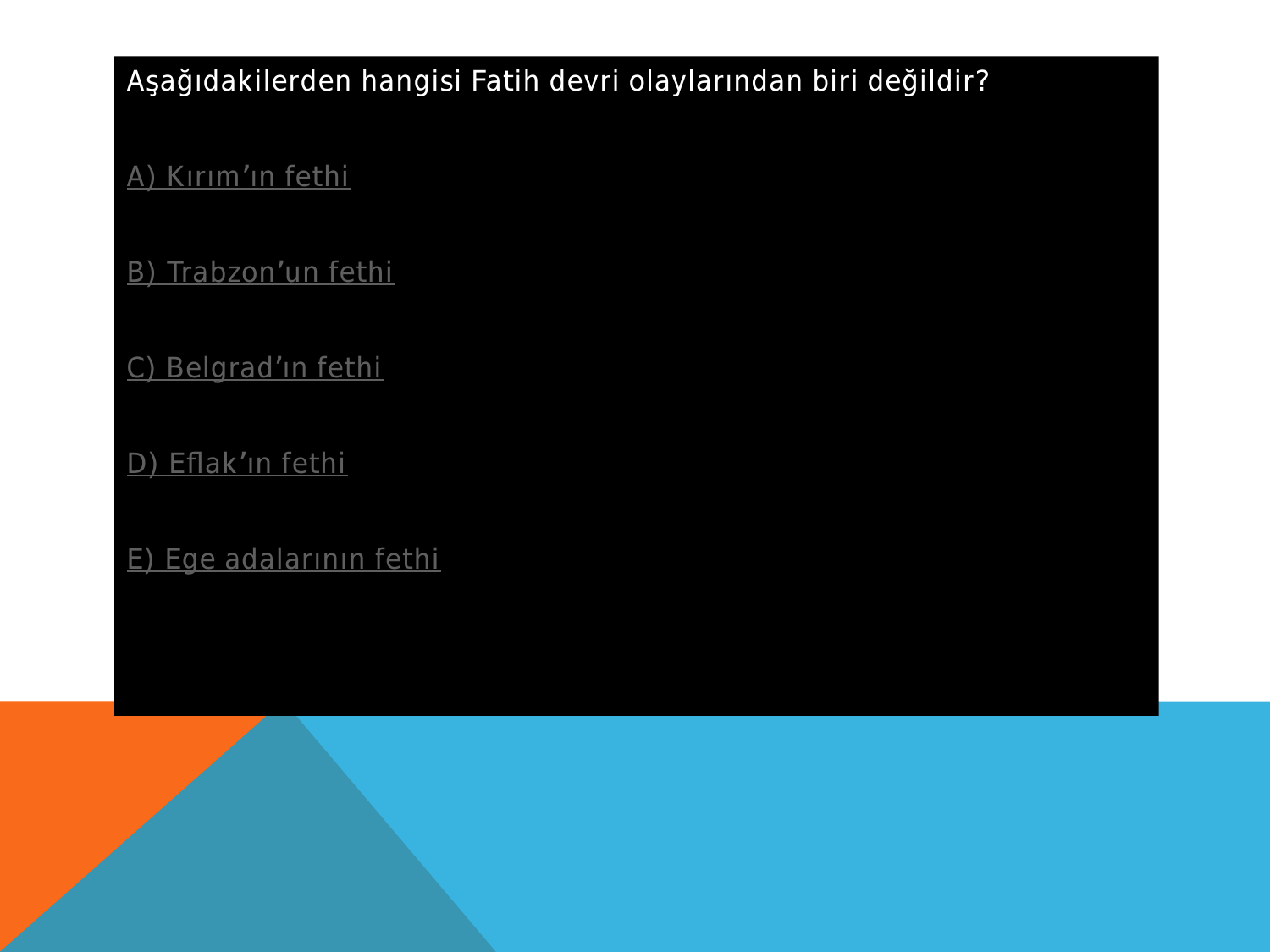

Aşağıdakilerden hangisi Fatih devri olaylarından biri değildir?

A) Kırım’ın fethi

B) Trabzon’un fethi

C) Belgrad’ın fethi

D) Eflak’ın fethi

E) Ege adalarının fethi